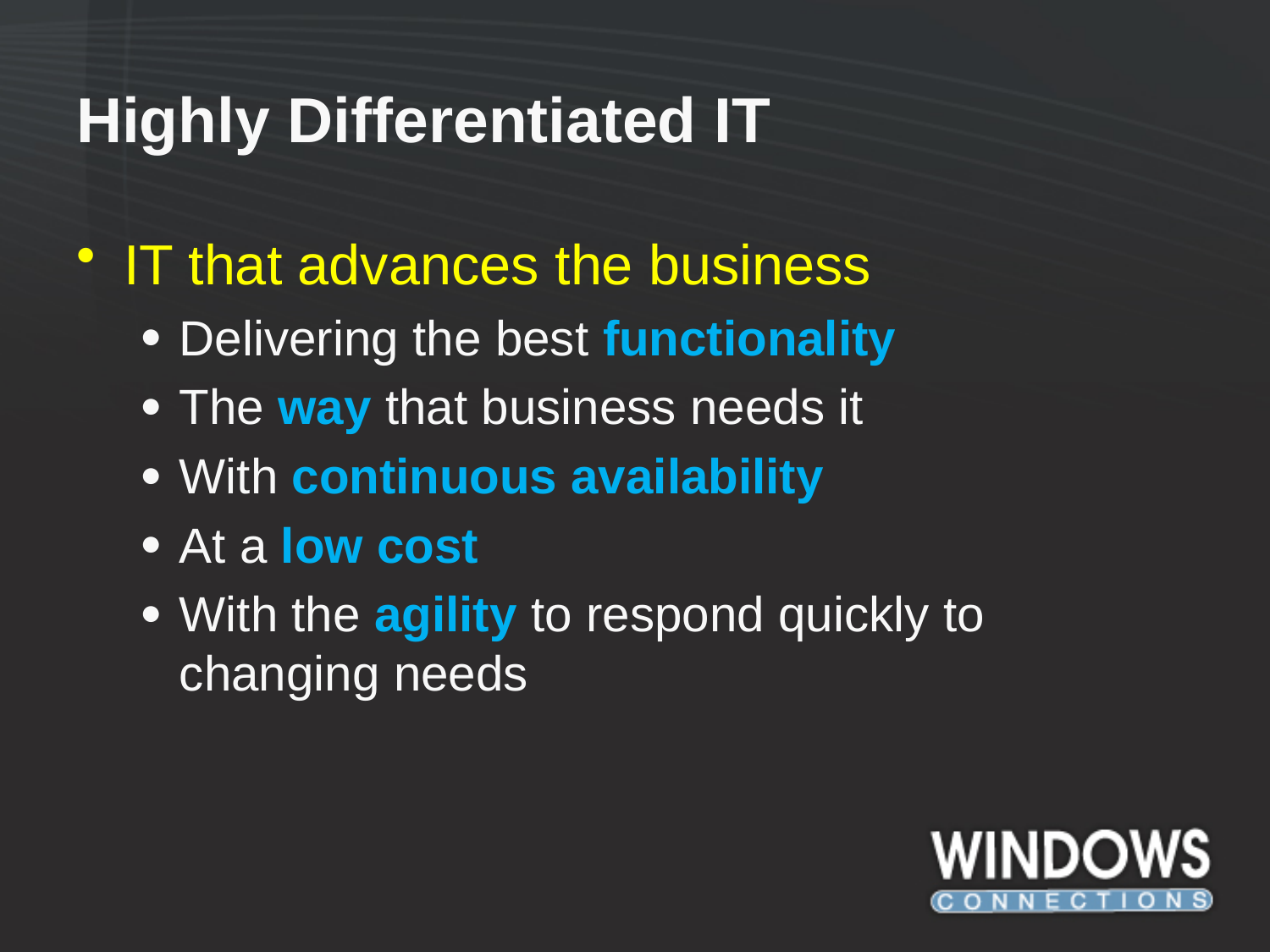

# Highly Differentiated IT
IT that advances the business
Delivering the best functionality
The way that business needs it
With continuous availability
At a low cost
With the agility to respond quickly to changing needs